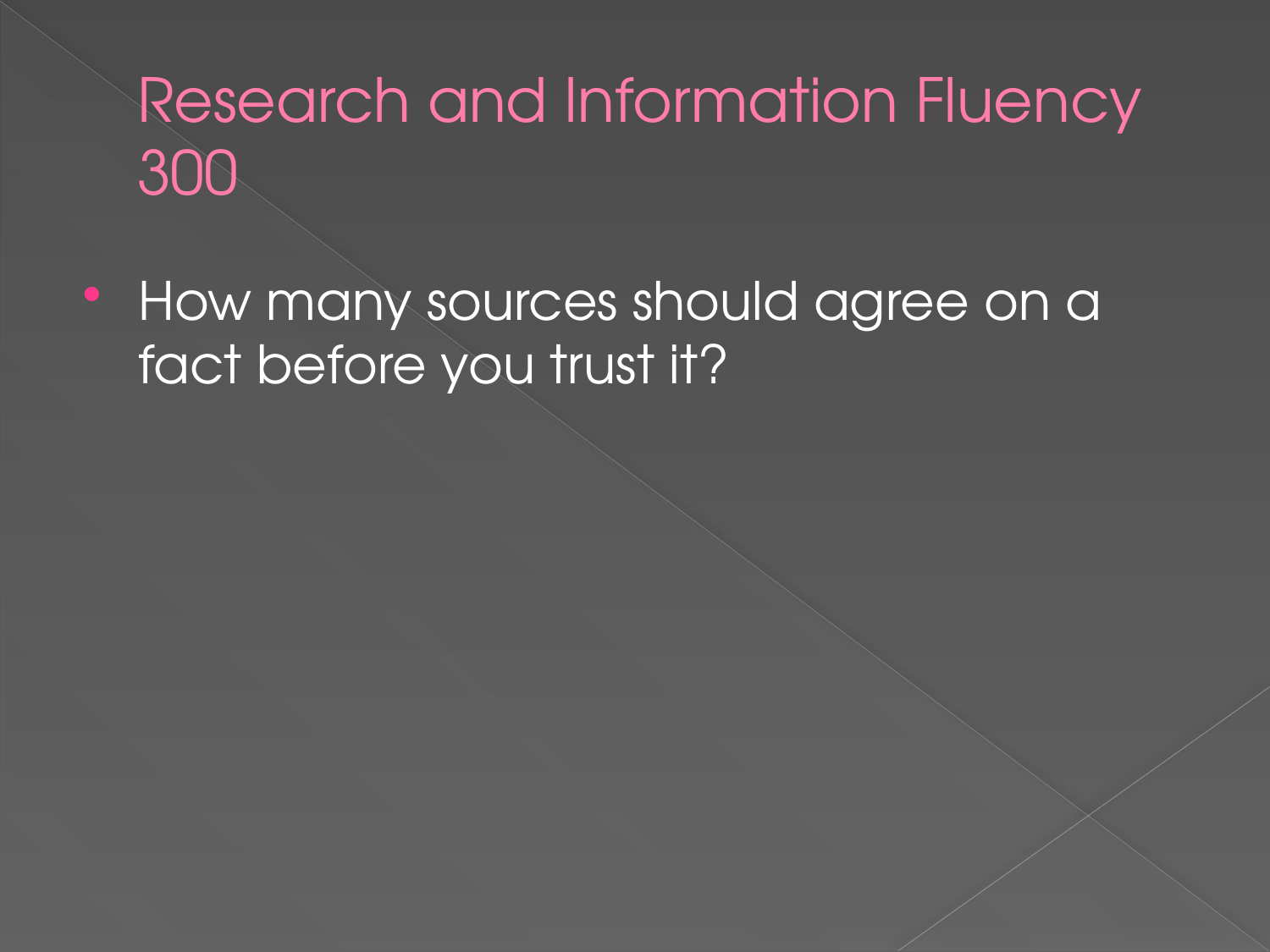

# Research and Information Fluency 300
How many sources should agree on a fact before you trust it?